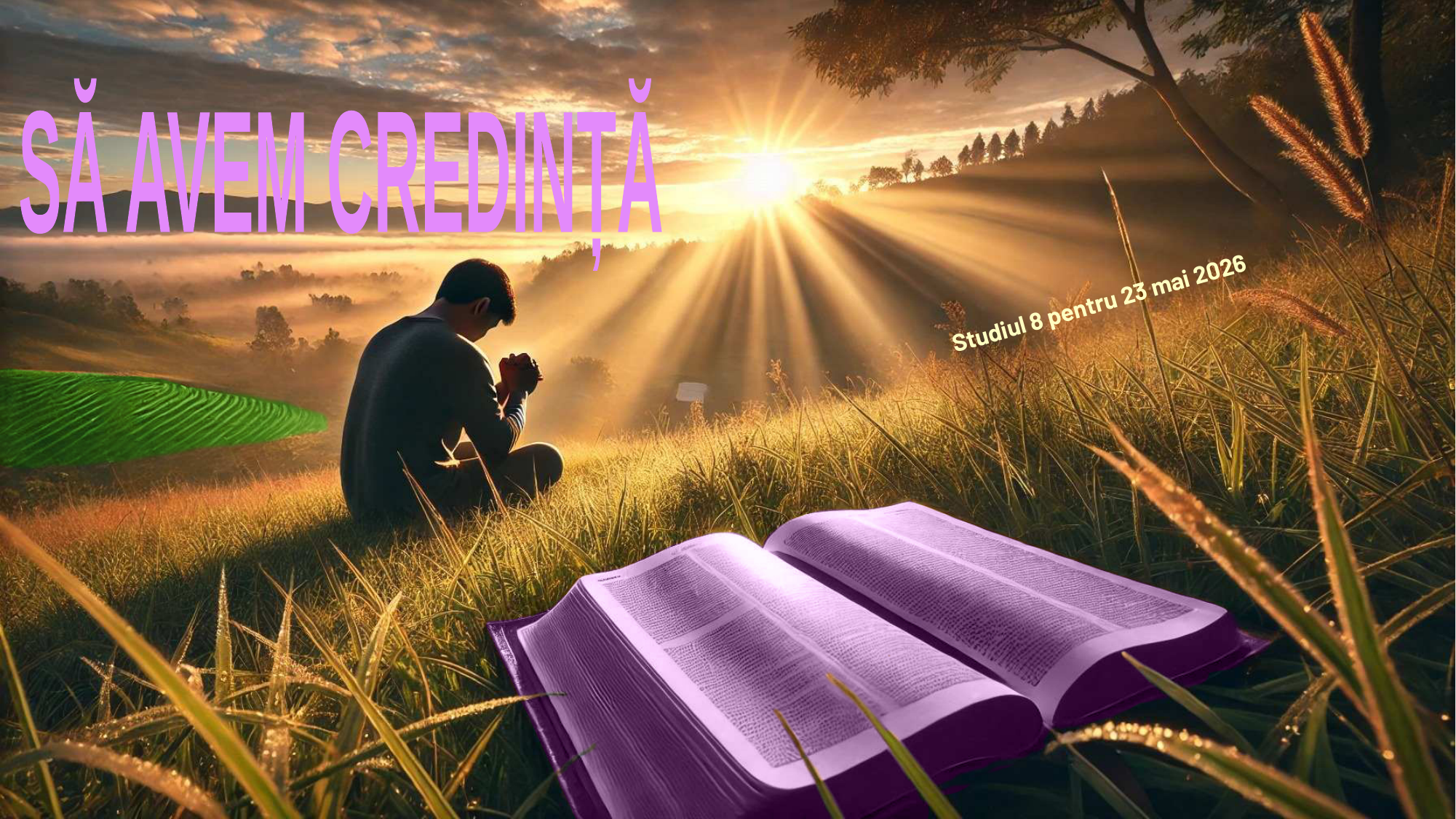

SĂ AVEM CREDINȚĂ
Studiul 8 pentru 23 mai 2026